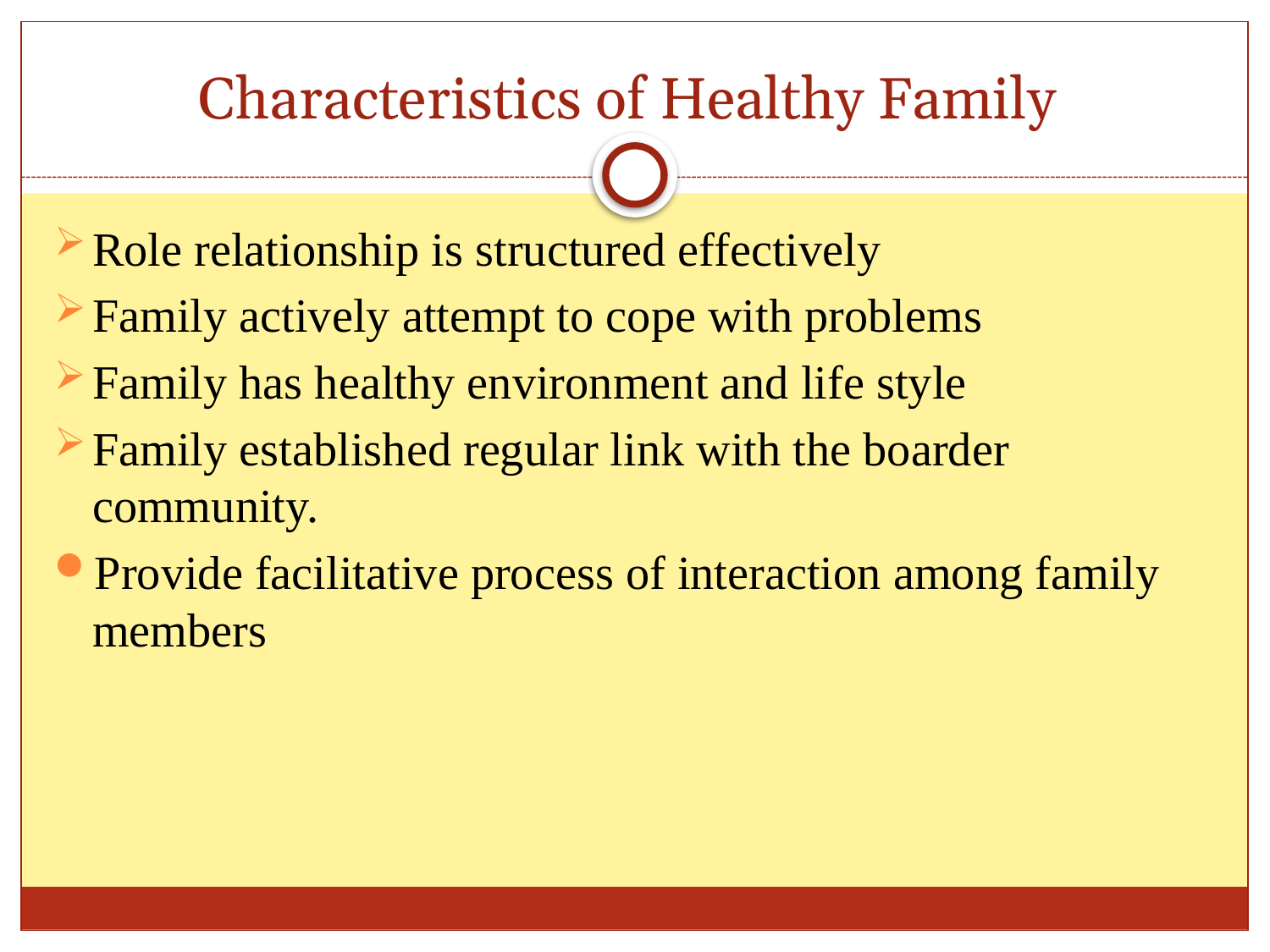

# Characteristics of Healthy Family
Role relationship is structured effectively
Family actively attempt to cope with problems
Family has healthy environment and life style
Family established regular link with the boarder community.
Provide facilitative process of interaction among family members